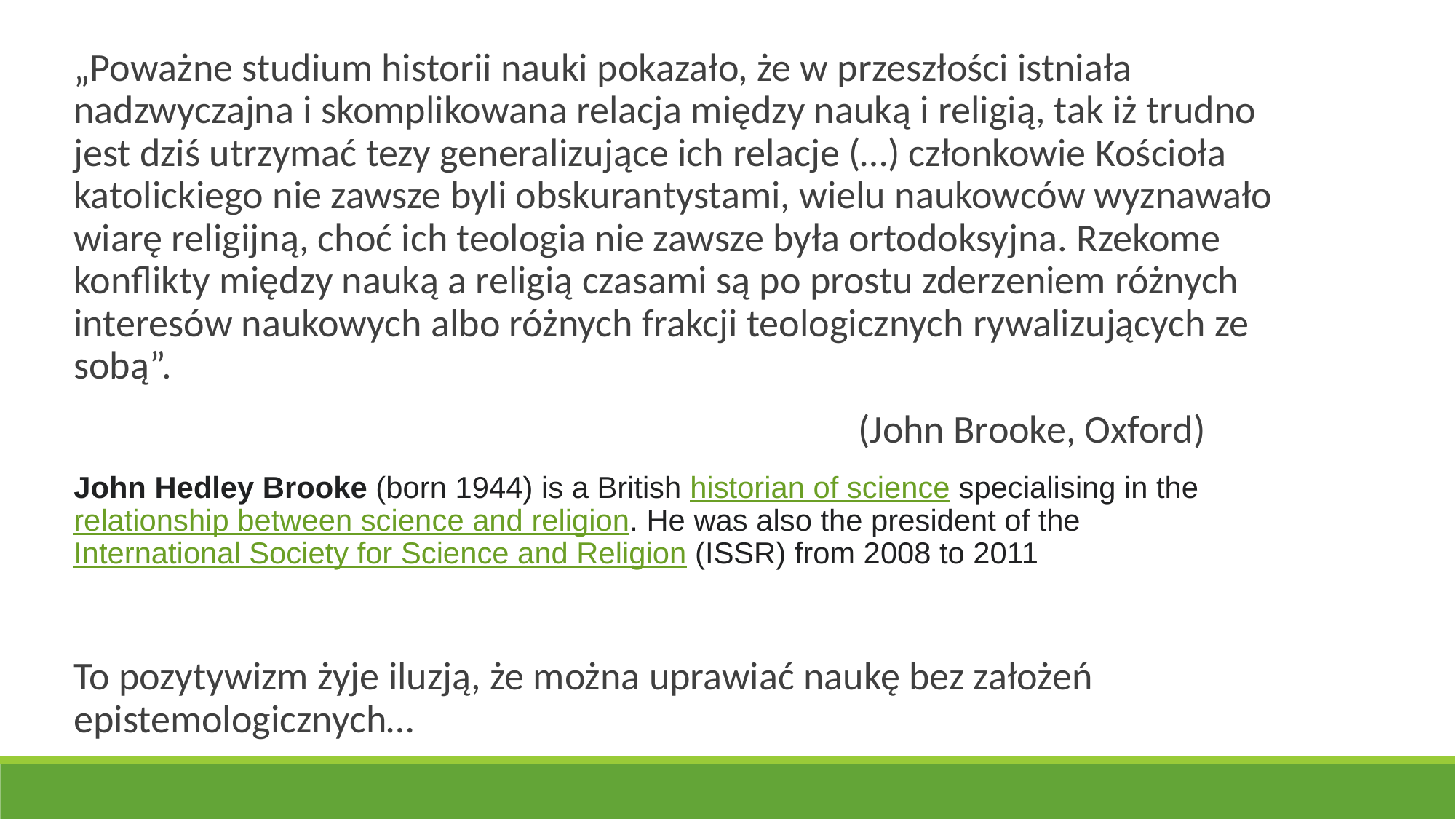

„Poważne studium historii nauki pokazało, że w przeszłości istniała nadzwyczajna i skomplikowana relacja między nauką i religią, tak iż trudno jest dziś utrzymać tezy generalizujące ich relacje (…) członkowie Kościoła katolickiego nie zawsze byli obskurantystami, wielu naukowców wyznawało wiarę religijną, choć ich teologia nie zawsze była ortodoksyjna. Rzekome konflikty między nauką a religią czasami są po prostu zderzeniem różnych interesów naukowych albo różnych frakcji teologicznych rywalizujących ze sobą”.
                                                                                        (John Brooke, Oxford)
John Hedley Brooke (born 1944) is a British historian of science specialising in the relationship between science and religion. He was also the president of the International Society for Science and Religion (ISSR) from 2008 to 2011

To pozytywizm żyje iluzją, że można uprawiać naukę bez założeń epistemologicznych…